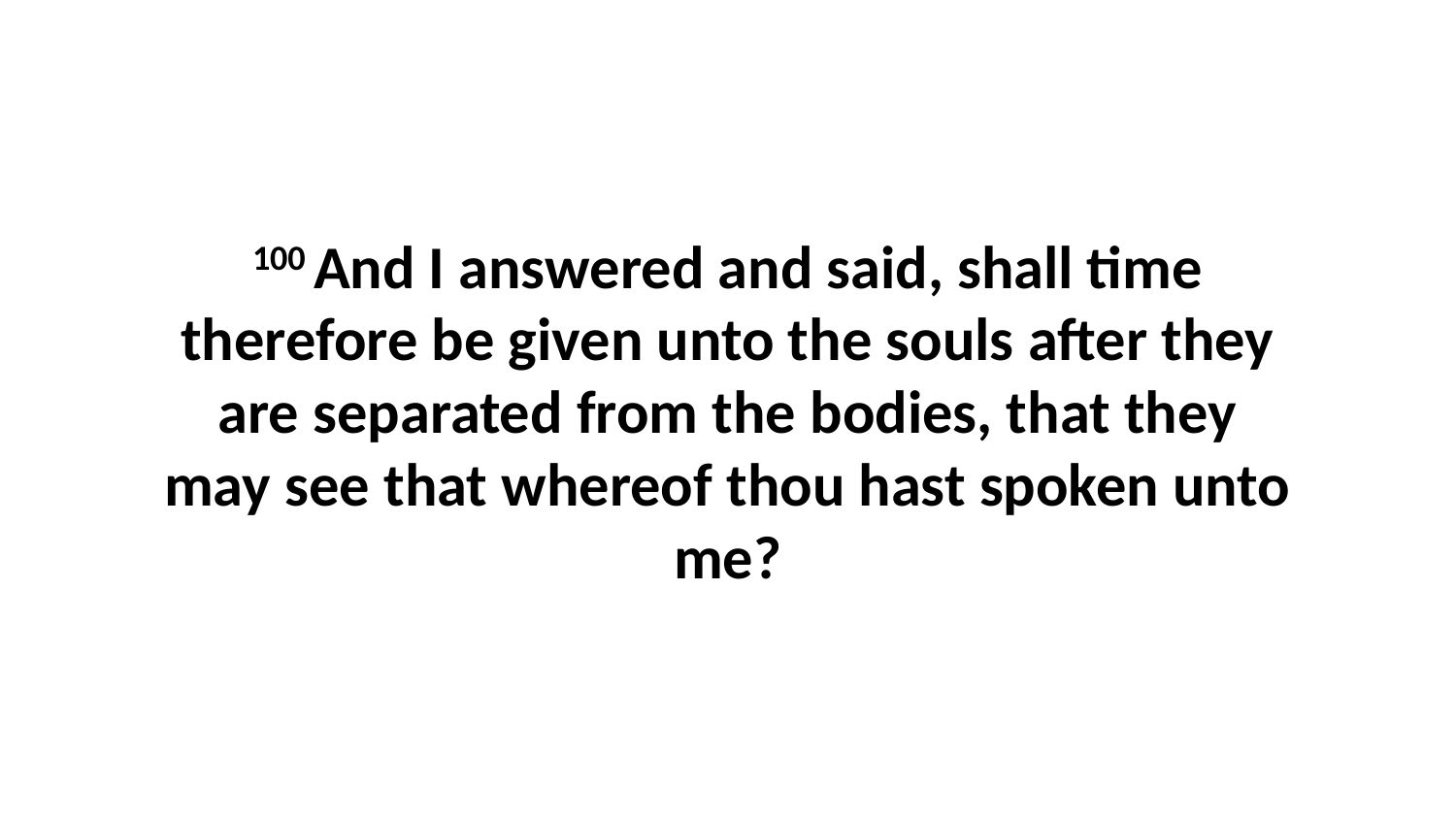

100 And I answered and said, shall time therefore be given unto the souls after they are separated from the bodies, that they may see that whereof thou hast spoken unto me?